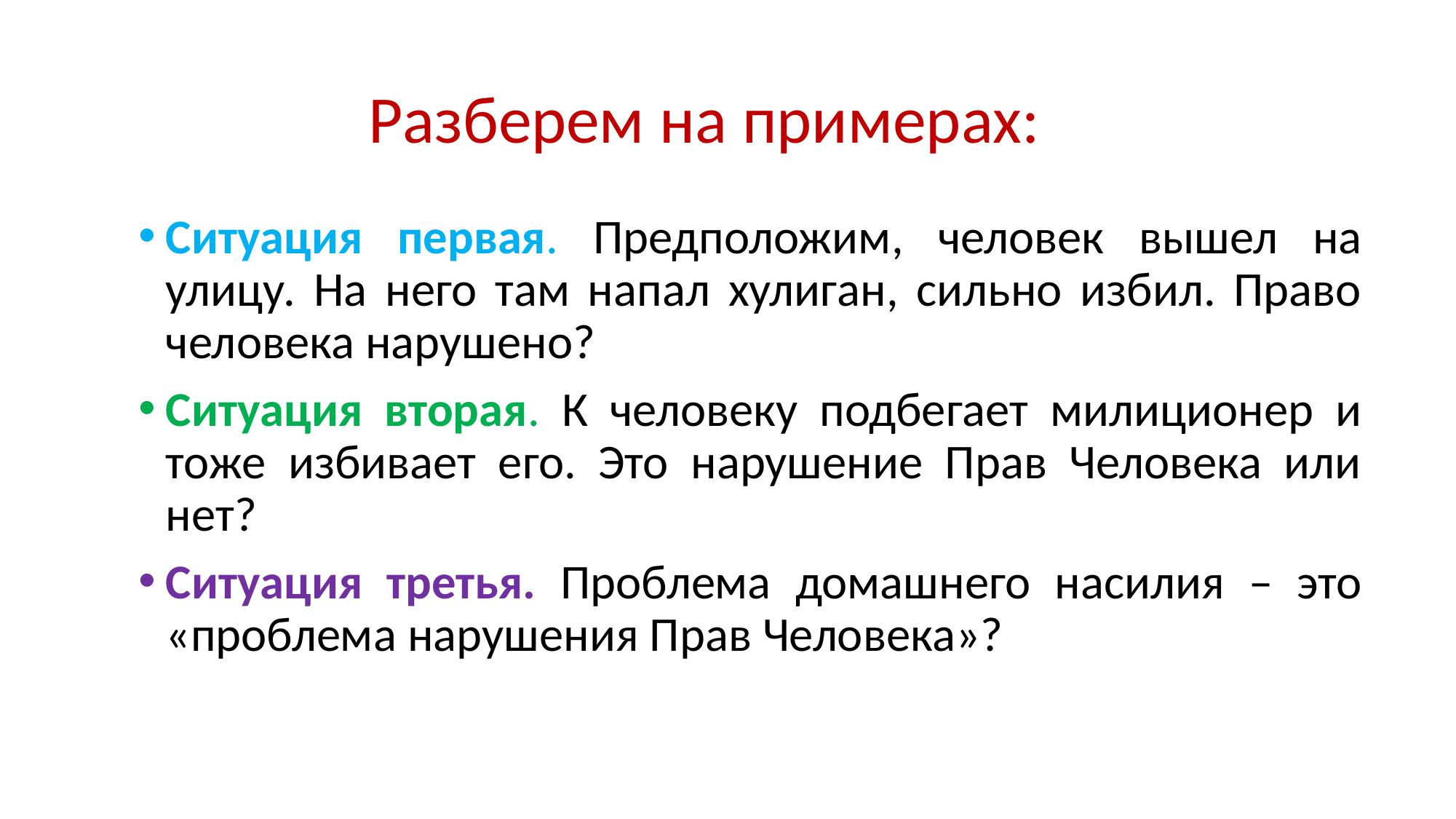

# Разберем на примерах:
Ситуация первая. Предположим, человек вышел на улицу. На него там напал хулиган, сильно избил. Право человека нарушено?
Ситуация вторая. К человеку подбегает милиционер и тоже избивает его. Это нарушение Прав Человека или нет?
Ситуация третья. Проблема домашнего насилия – это «проблема нарушения Прав Человека»?